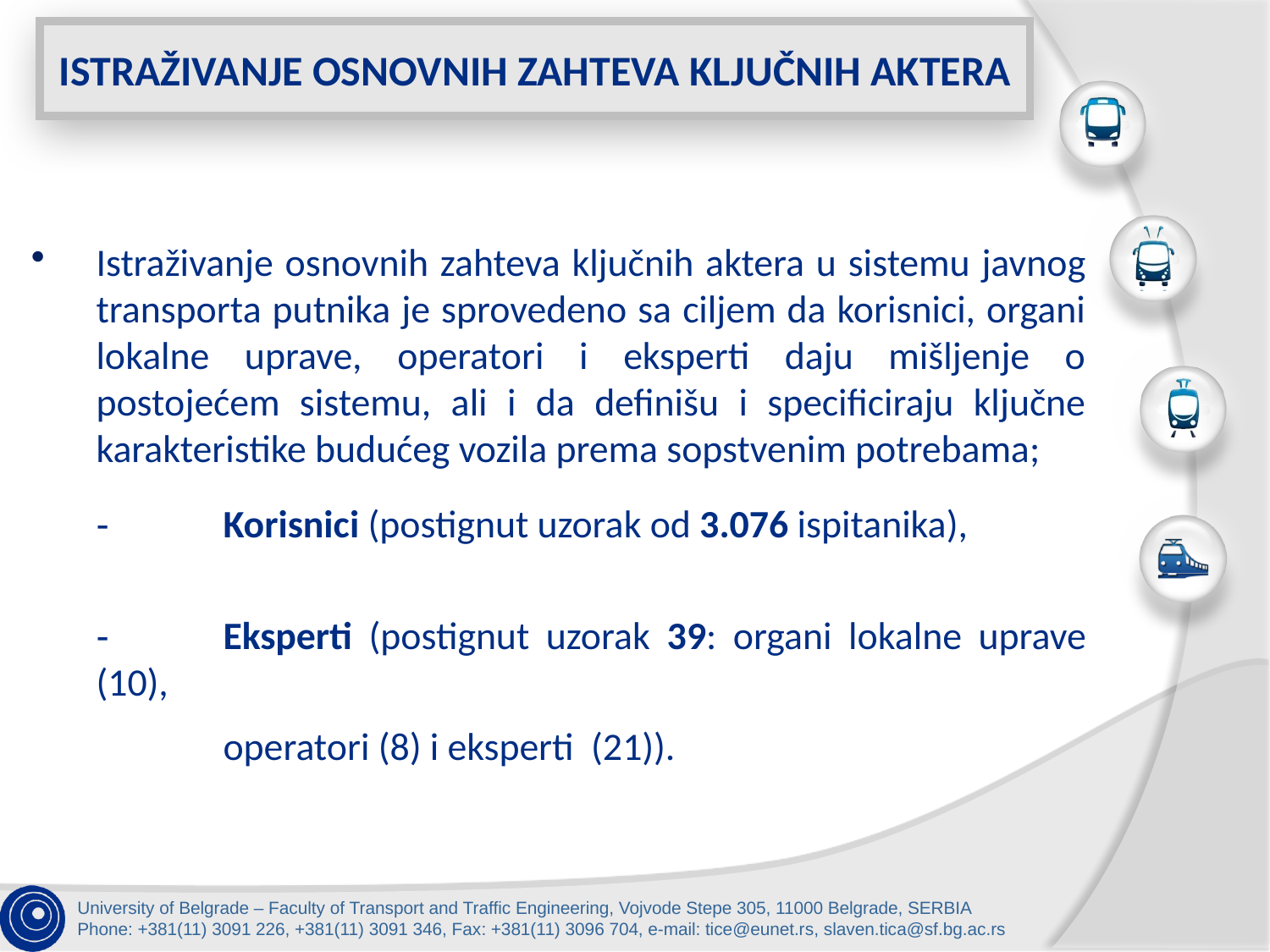

# ISTRAŽIVANJE OSNOVNIH ZAHTEVA KLJUČNIH AKTERA
Istraživanje osnovnih zahteva ključnih aktera u sistemu javnog transporta putnika je sprovedeno sa ciljem da korisnici, organi lokalne uprave, operatori i eksperti daju mišljenje o postojećem sistemu, ali i da definišu i specificiraju ključne karakteristike budućeg vozila prema sopstvenim potrebama;
	‐	Korisnici (postignut uzorak od 3.076 ispitanika),

	‐	Eksperti (postignut uzorak 39: organi lokalne uprave (10),
		operatori (8) i eksperti  (21)).